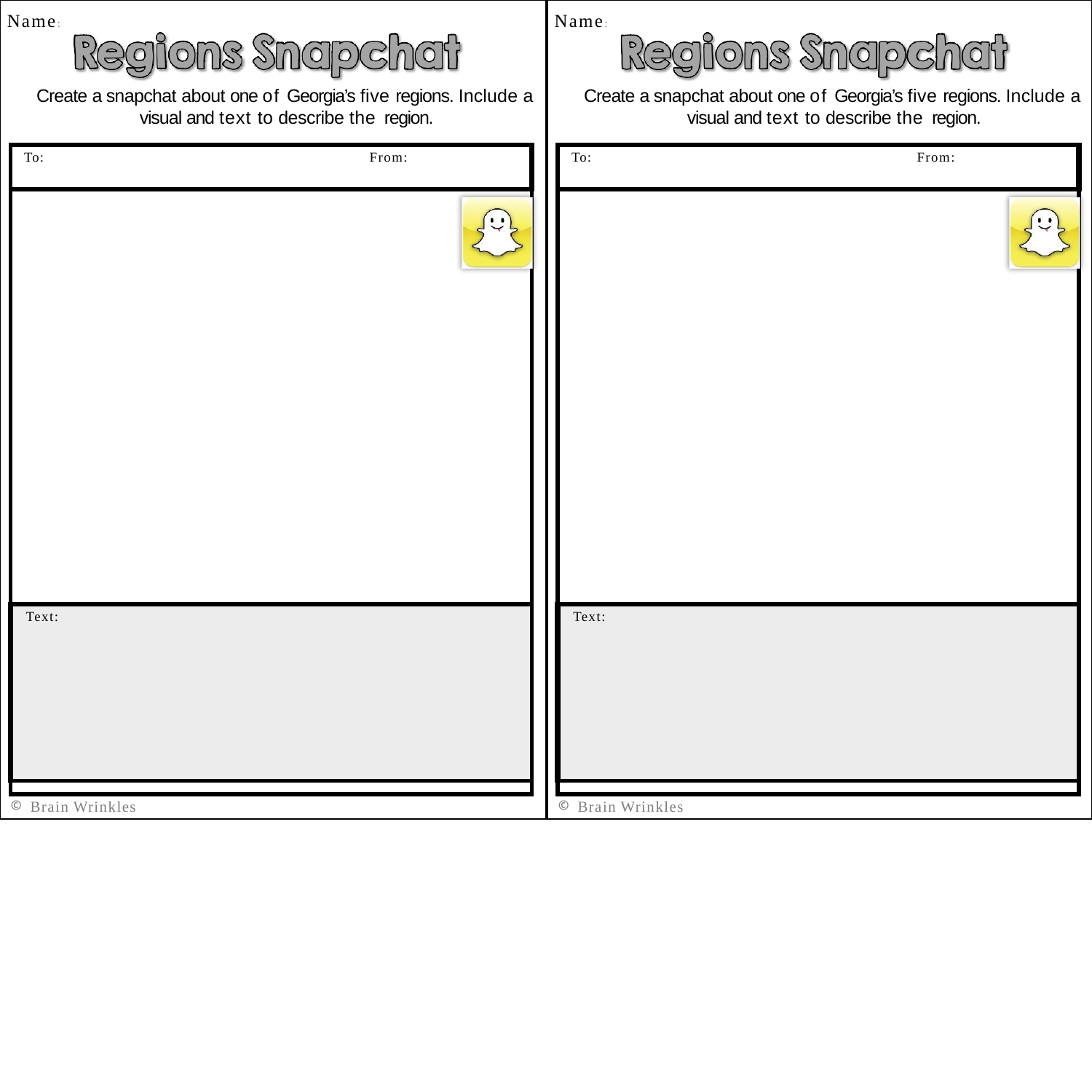

Name:
Name:

Create a snapchat about one of Georgia’s five regions. Include a  visual and text to describe the region.
Create a snapchat about one of Georgia’s five regions. Include a  visual and text to describe the region.
| To: From: |
| --- |
|  |
| Text: |
|  |
| To: From: |
| --- |
|  |
| Text: |
|  |

© Brain Wrinkles
© Brain Wrinkles